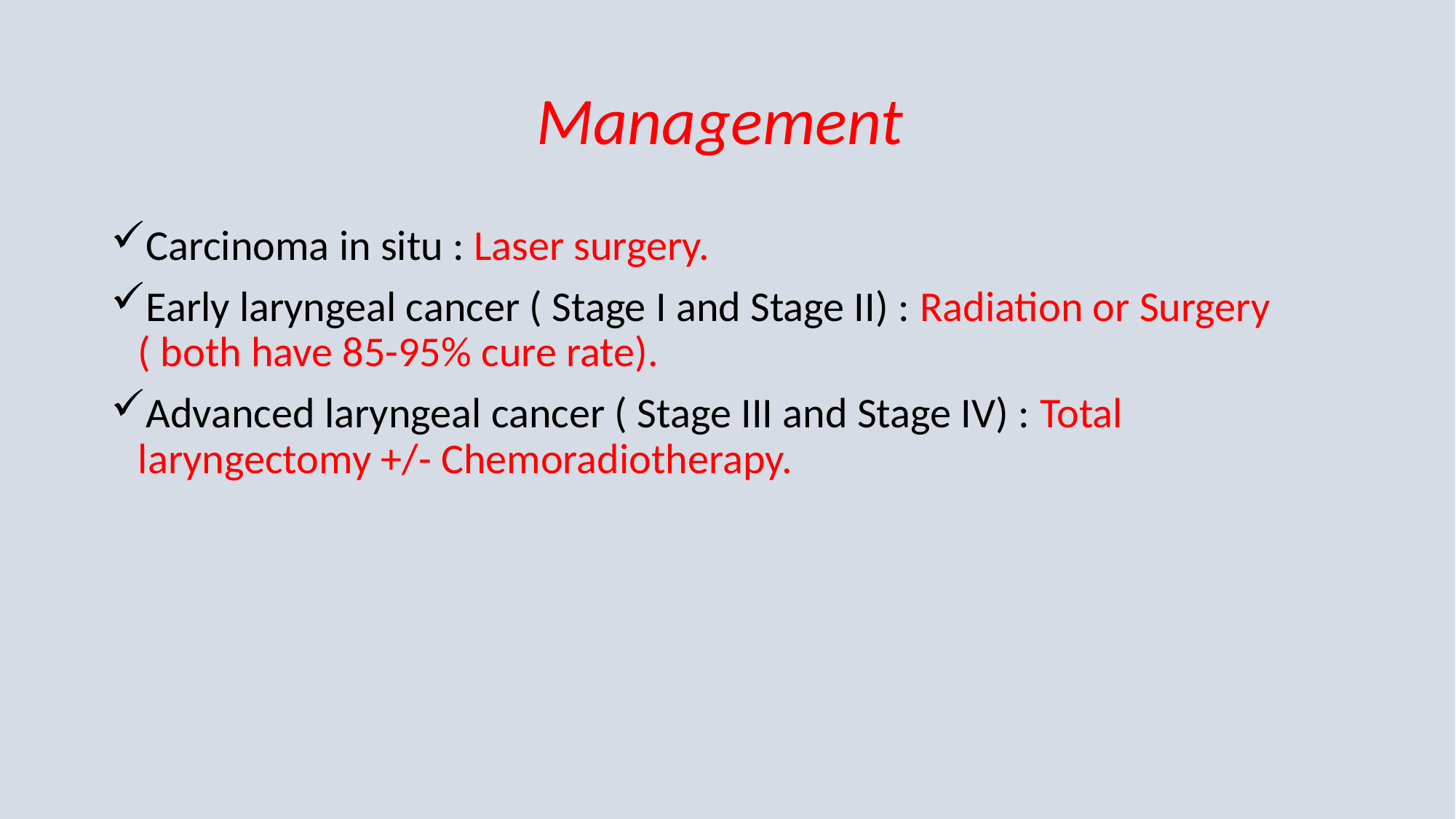

# Management
Carcinoma in situ : Laser surgery.
Early laryngeal cancer ( Stage I and Stage II) : Radiation or Surgery ( both have 85-95% cure rate).
Advanced laryngeal cancer ( Stage III and Stage IV) : Total laryngectomy +/- Chemoradiotherapy.